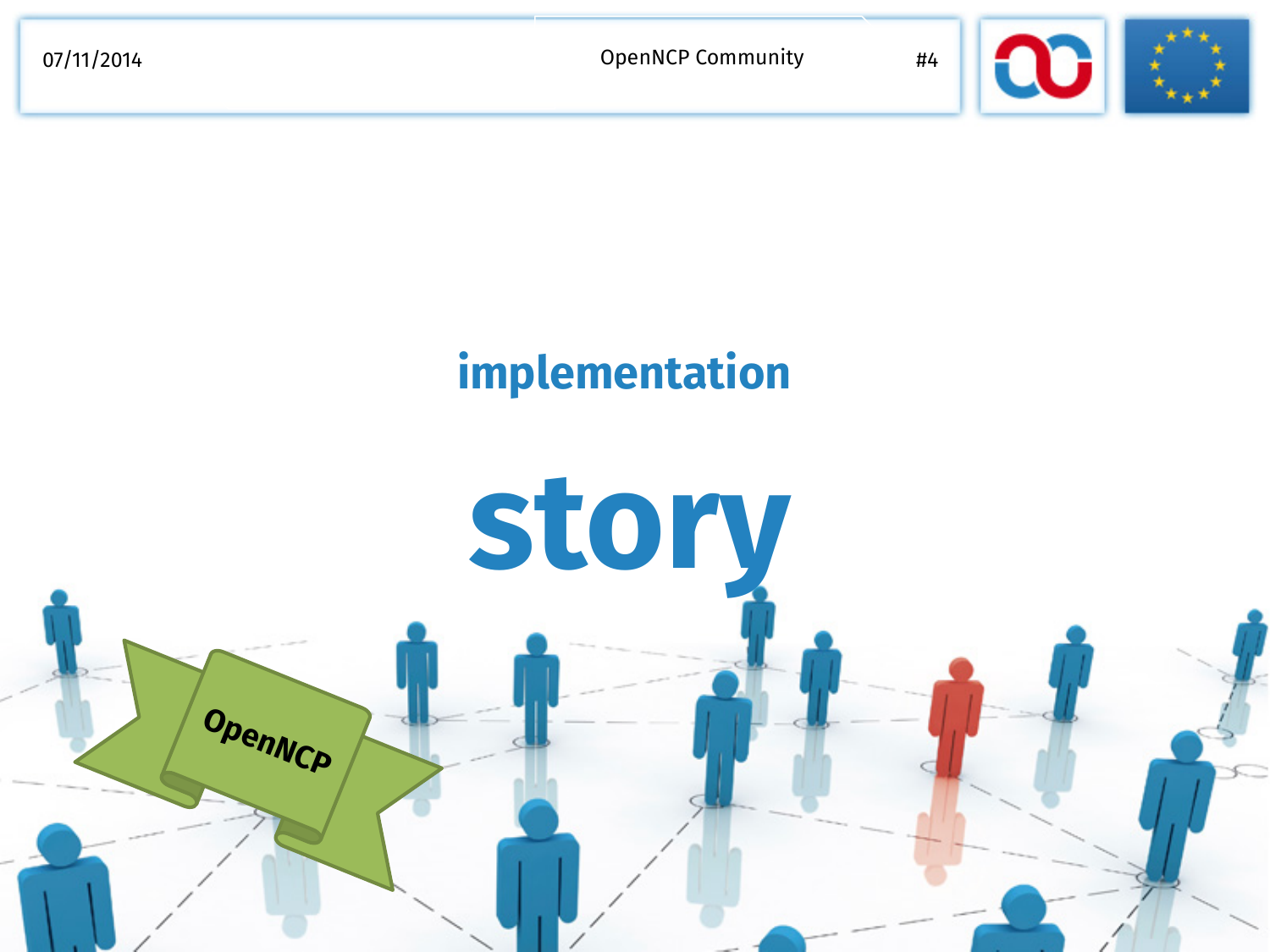

OpenNCP Community

07/11/2014
#4
implementation
story
OpenNCP